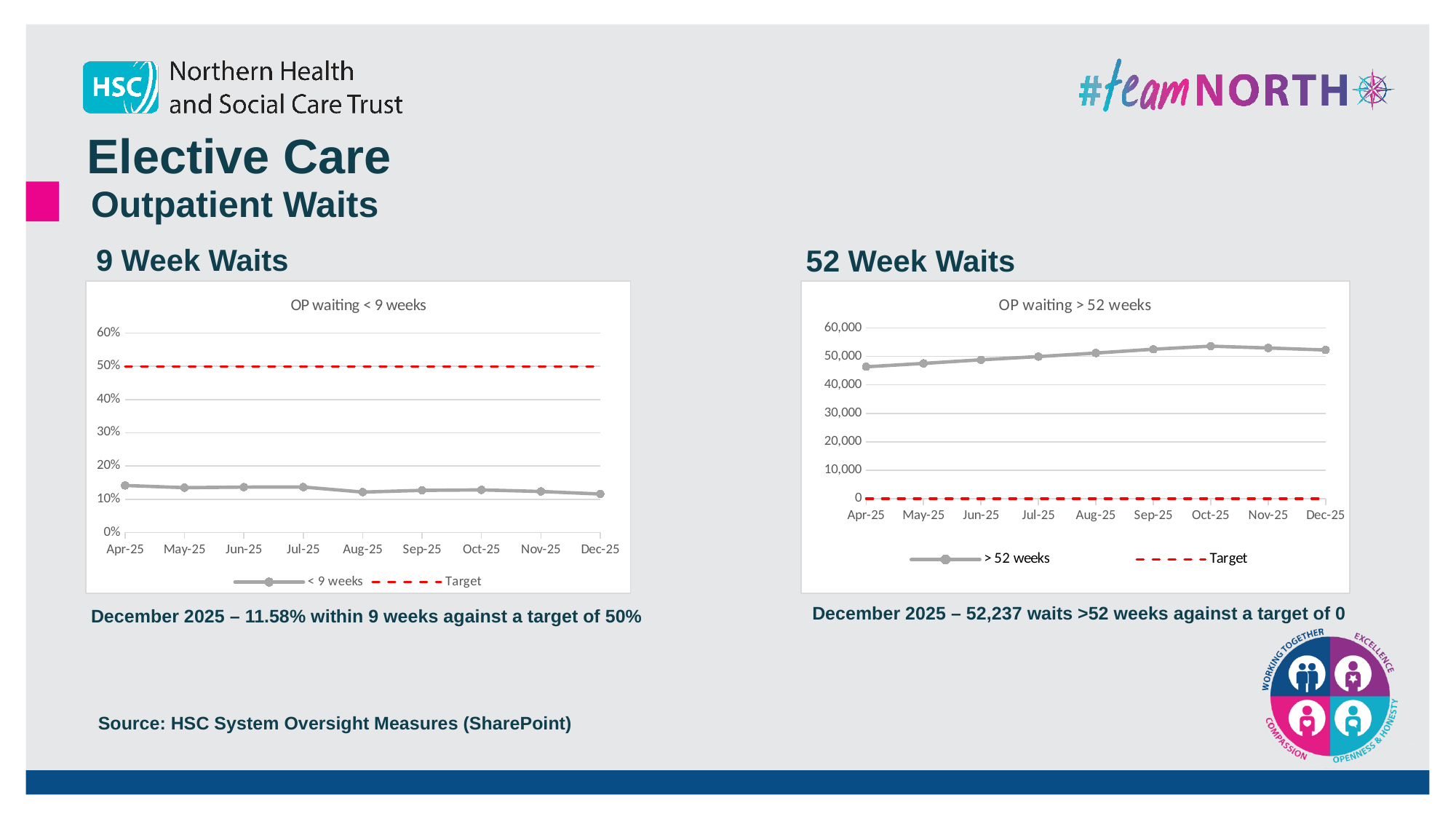

Elective Care
Outpatient Waits
9 Week Waits
52 Week Waits

### Chart: OP waiting < 9 weeks

| Category | < 9 weeks | Target |
|---|---|---|
| 45748 | 0.1414 | 0.5 |
| 45778 | 0.1348 | 0.5 |
| 45809 | 0.1365 | 0.5 |
| 45839 | 0.1367 | 0.5 |
| 45870 | 0.1215 | 0.5 |
| 45901 | 0.1267 | 0.5 |
| 45931 | 0.1281 | 0.5 |
| 45962 | 0.1234 | 0.5 |
| 45992 | 0.1158 | 0.5 |

### Chart: OP waiting > 52 weeks

| Category | > 52 weeks | Target |
|---|---|---|
| 45748 | 46337.0 | 0.0 |
| 45778 | 47526.0 | 0.0 |
| 45809 | 48788.0 | 0.0 |
| 45839 | 49921.0 | 0.0 |
| 45870 | 51165.0 | 0.0 |
| 45901 | 52505.0 | 0.0 |
| 45931 | 53584.0 | 0.0 |
| 45962 | 52944.0 | 0.0 |
| 45992 | 52237.0 | 0.0 |
December 2025 – 52,237 waits >52 weeks against a target of 0
December 2025 – 11.58% within 9 weeks against a target of 50%
Source: HSC System Oversight Measures (SharePoint)